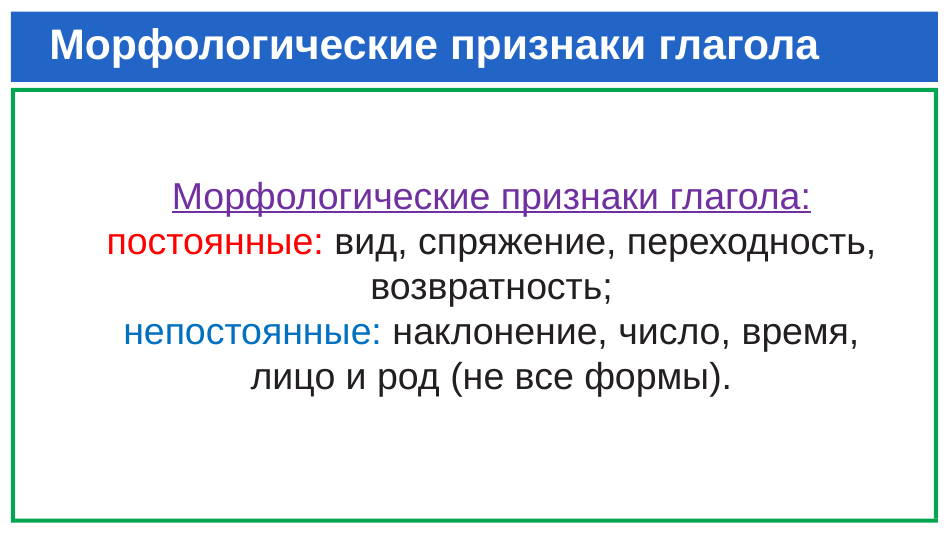

# Морфологические признаки глагола
Морфологические признаки глагола:
постоянные: вид, спряжение, переходность, возвратность;
непостоянные: наклонение, число, время, лицо и род (не все формы).